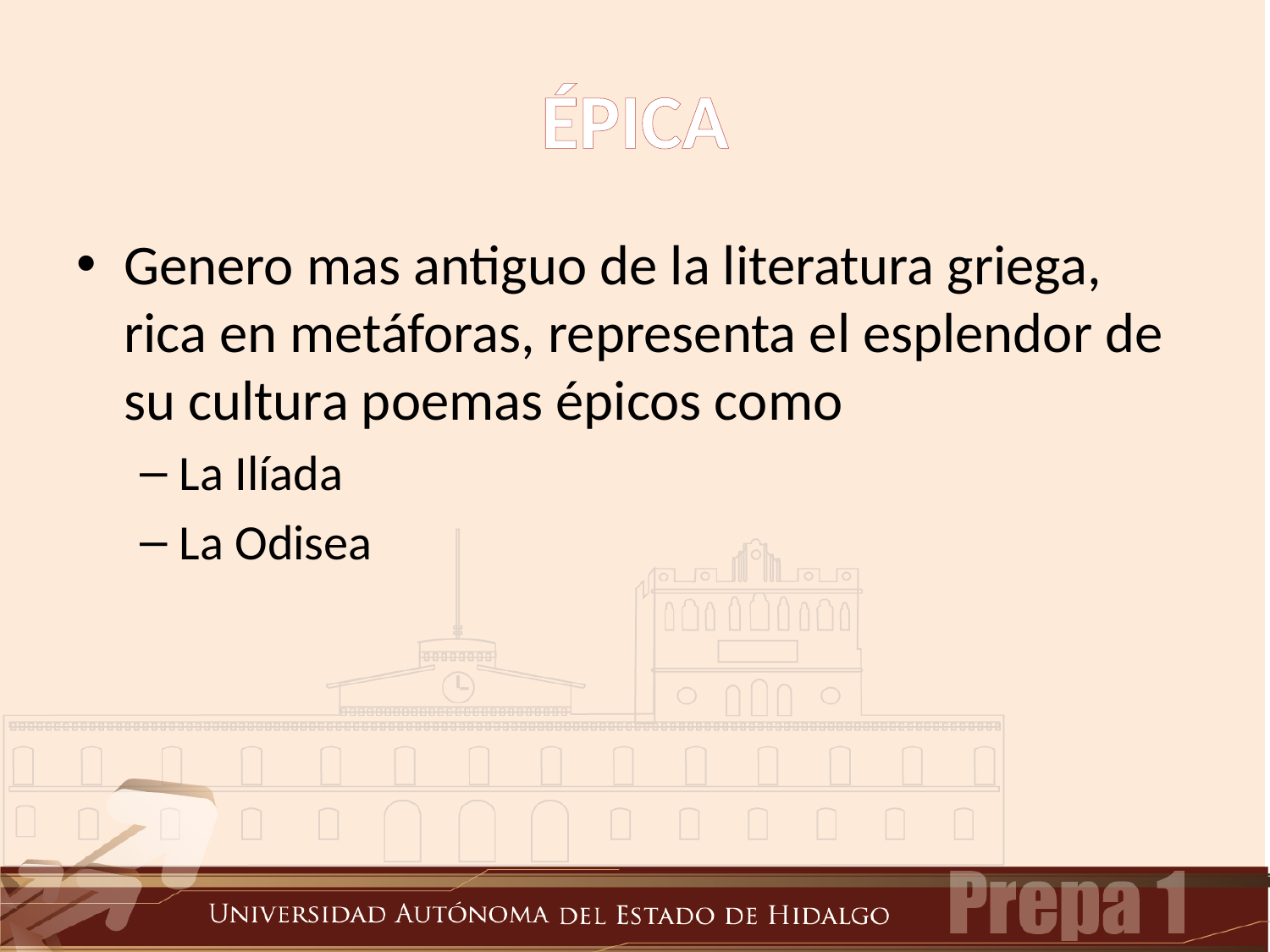

# ÉPICA
Genero mas antiguo de la literatura griega, rica en metáforas, representa el esplendor de su cultura poemas épicos como
La Ilíada
La Odisea